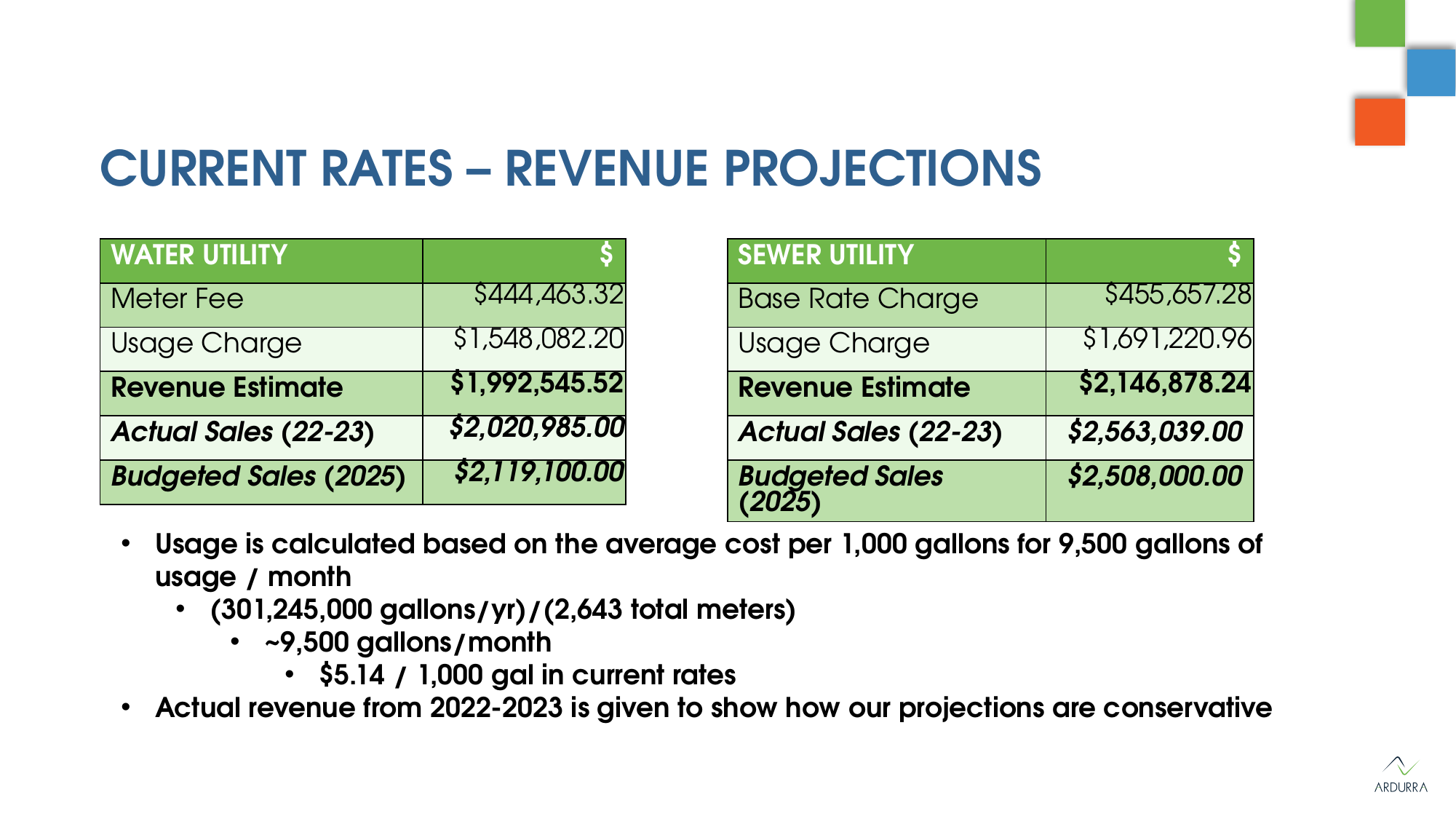

# Current Rates – Revenue Projections
| WATER UTILITY | $ |
| --- | --- |
| Meter Fee | $444,463.32 |
| Usage Charge | $1,548,082.20 |
| Revenue Estimate | $1,992,545.52 |
| Actual Sales (22-23) | $2,020,985.00 |
| Budgeted Sales (2025) | $2,119,100.00 |
| SEWER UTILITY | $ |
| --- | --- |
| Base Rate Charge | $455,657.28 |
| Usage Charge | $1,691,220.96 |
| Revenue Estimate | $2,146,878.24 |
| Actual Sales (22-23) | $2,563,039.00 |
| Budgeted Sales (2025) | $2,508,000.00 |
Usage is calculated based on the average cost per 1,000 gallons for 9,500 gallons of usage / month
(301,245,000 gallons/yr)/(2,643 total meters)
~9,500 gallons/month
$5.14 / 1,000 gal in current rates
Actual revenue from 2022-2023 is given to show how our projections are conservative